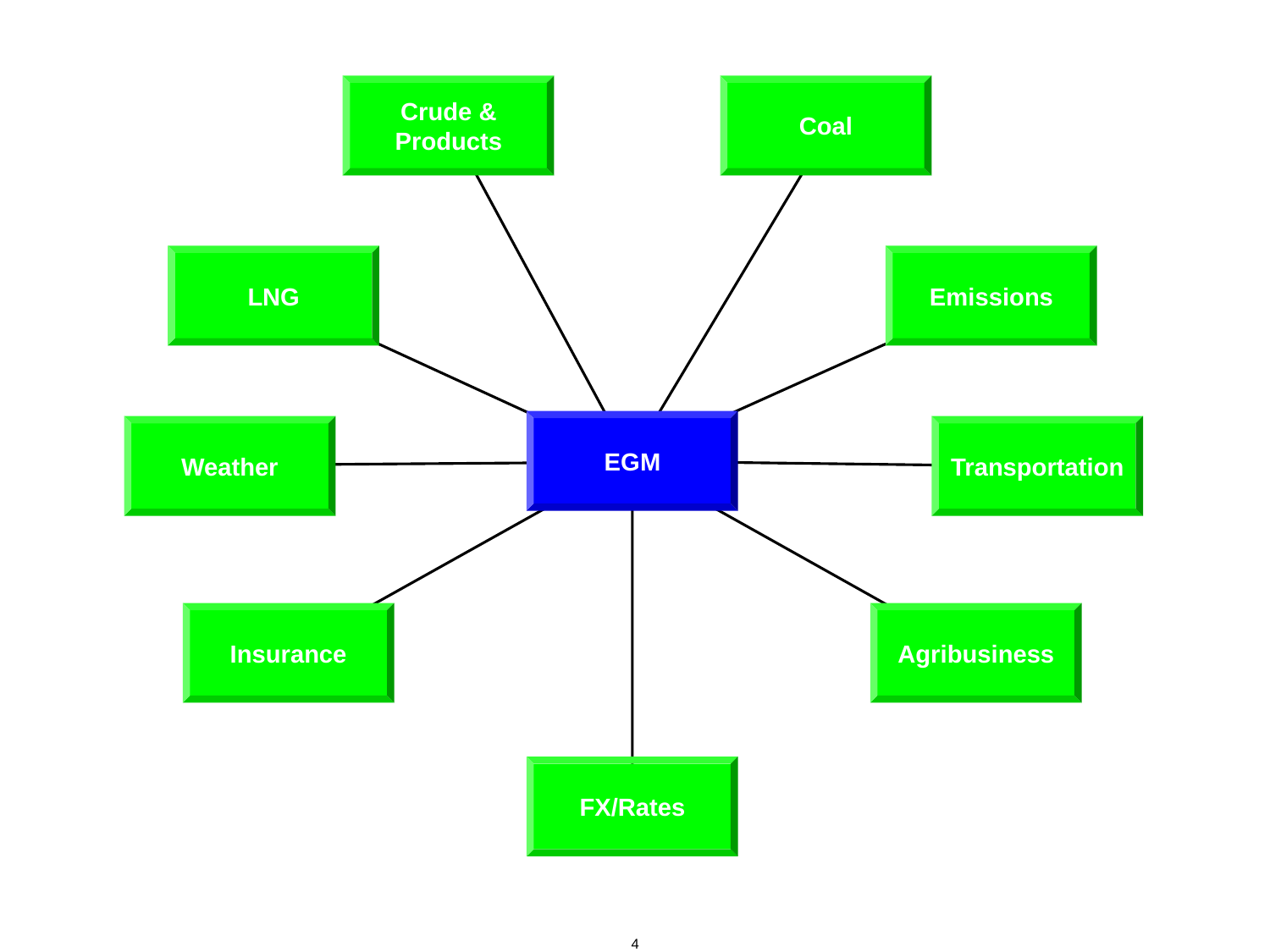

Crude &
Products

Coal

LNG

Emissions

Weather

Transportation
EGM

Insurance

Agribusiness

FX/Rates
4